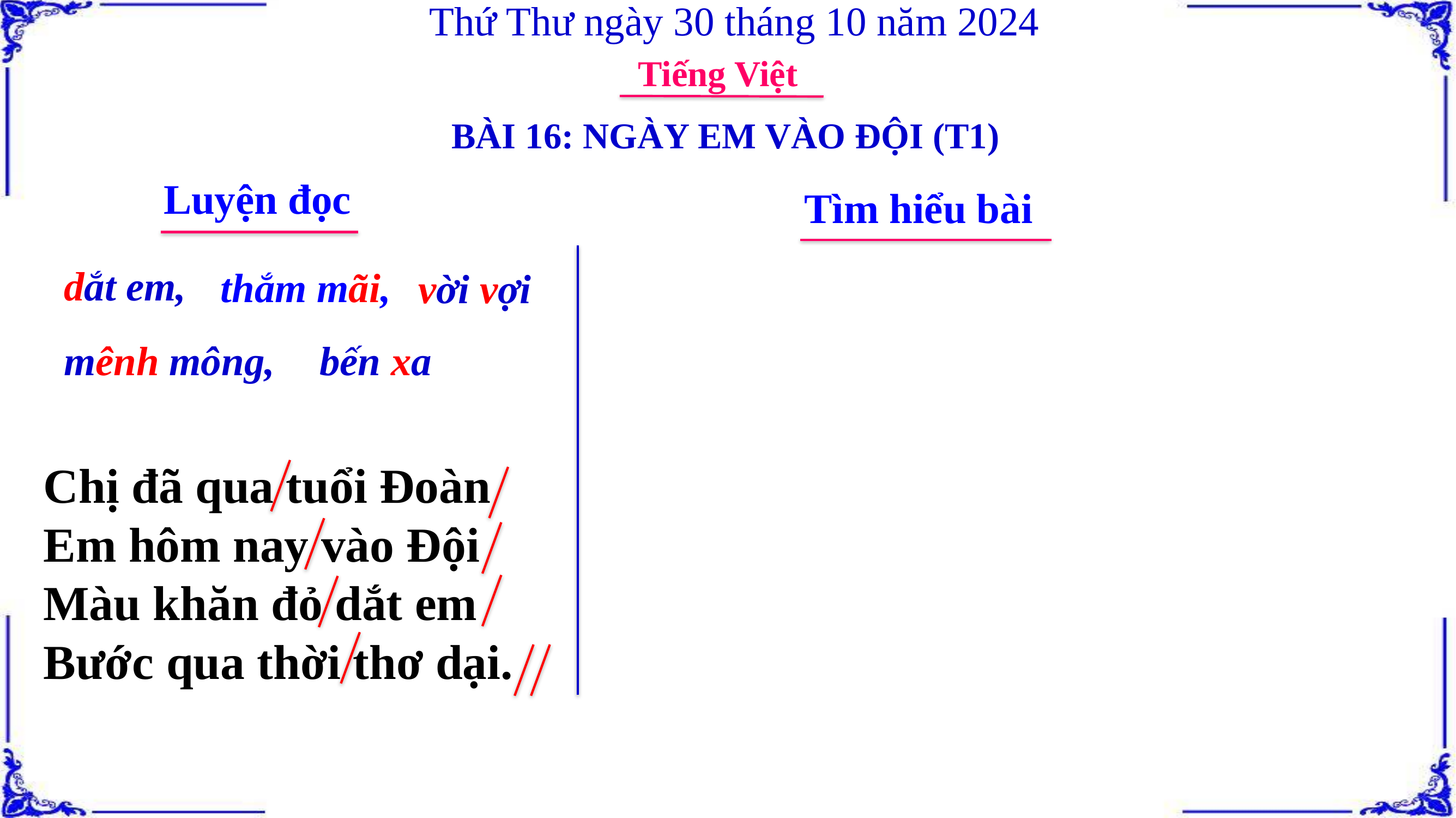

Thứ Thư ngày 30 tháng 10 năm 2024
Tiếng Việt
BÀI 16: NGÀY EM VÀO ĐỘI (T1)
Luyện đọc
Tìm hiểu bài
dắt em,
thắm mãi,
vời vợi
mênh mông,
bến xa
Chị đã qua tuổi Đoàn
Em hôm nay vào Đội
Màu khăn đỏ dắt em
Bước qua thời thơ dại.